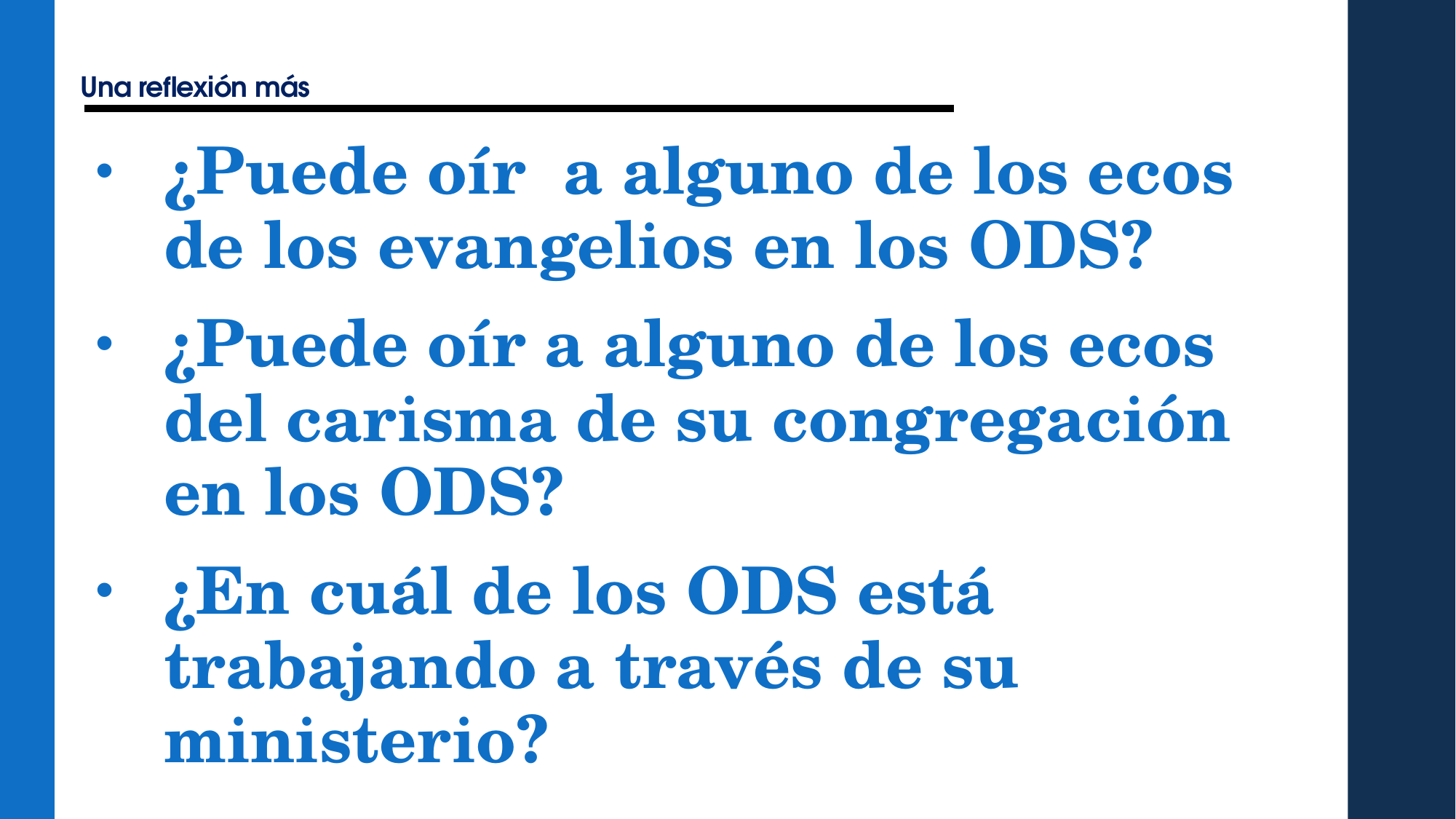

# Una reflexión más
¿Puede oír  a alguno de los ecos de los evangelios en los ODS?
¿Puede oír a alguno de los ecos del carisma de su congregación en los ODS?
¿En cuál de los ODS está trabajando a través de su ministerio?